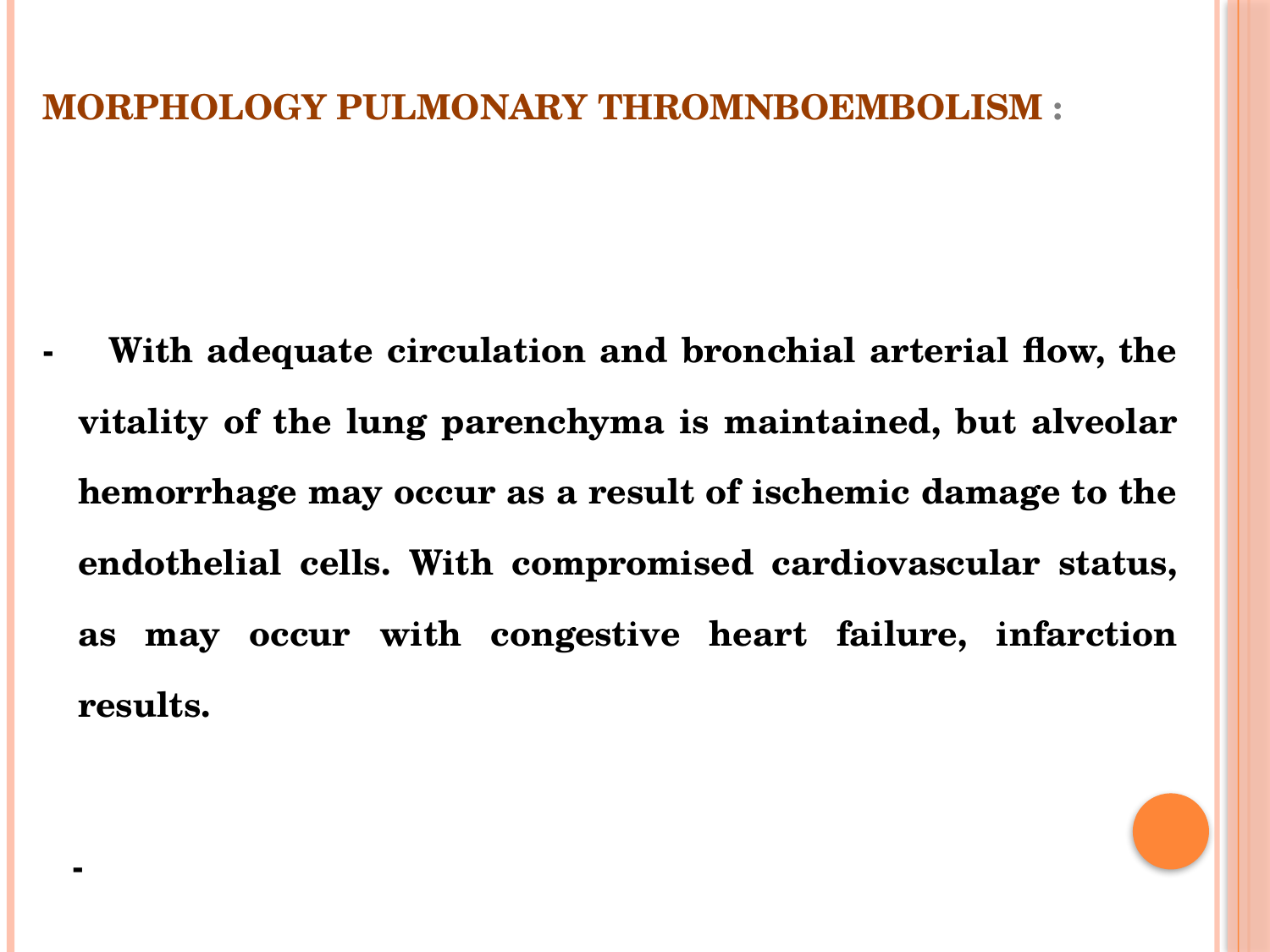

#
MORPHOLOGY PULMONARY THROMNBOEMBOLISM :

-    With adequate circulation and bronchial arterial flow, the vitality of the lung parenchyma is maintained, but alveolar hemorrhage may occur as a result of ischemic damage to the endothelial cells. With compromised cardiovascular status, as may occur with congestive heart failure, infarction results.

   -